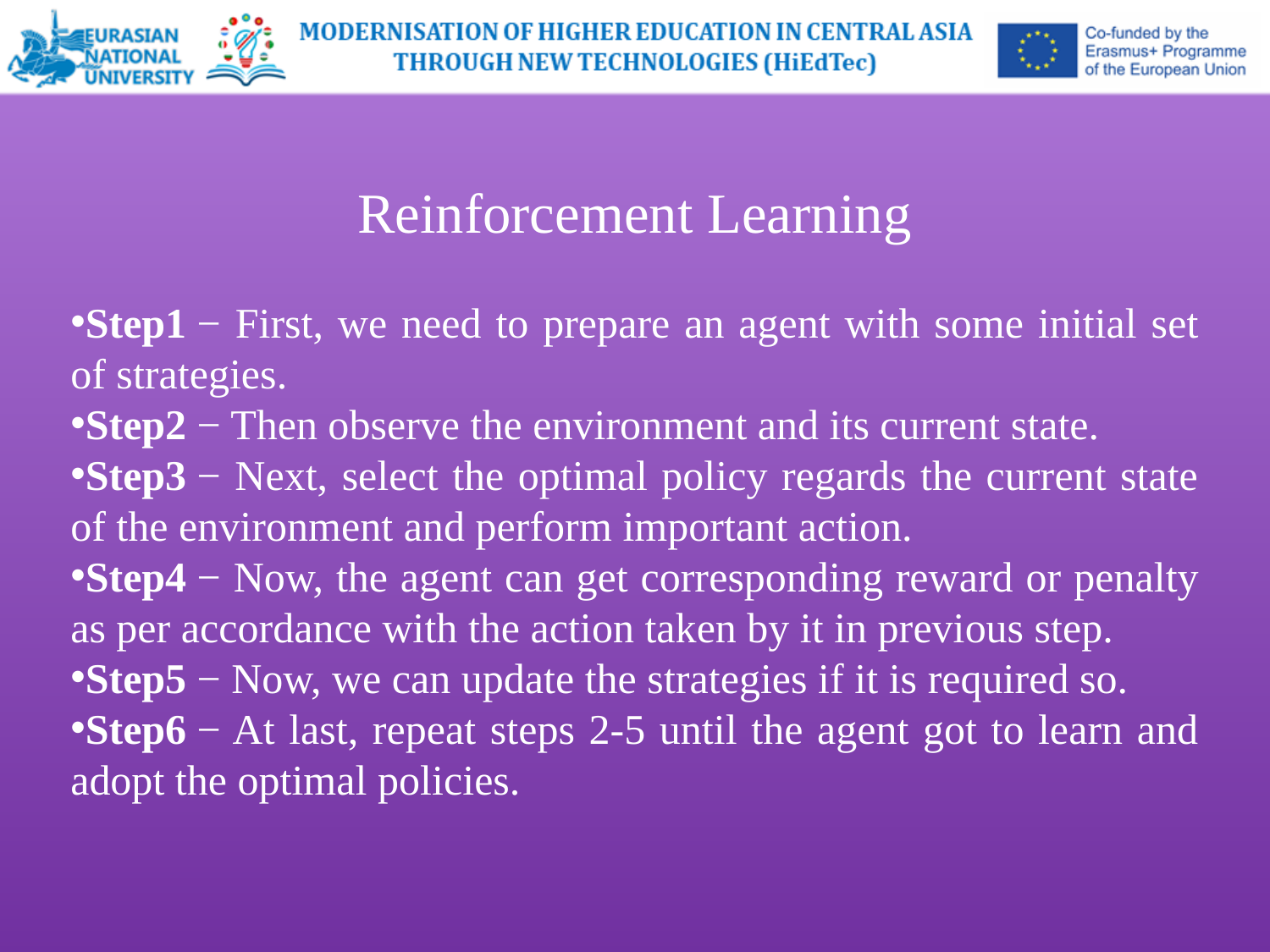

Reinforcement Learning

Step1 − First, we need to prepare an agent with some initial set of strategies.
Step2 − Then observe the environment and its current state.
Step3 − Next, select the optimal policy regards the current state of the environment and perform important action.
Step4 − Now, the agent can get corresponding reward or penalty as per accordance with the action taken by it in previous step.
Step5 − Now, we can update the strategies if it is required so.
Step6 − At last, repeat steps 2-5 until the agent got to learn and adopt the optimal policies.